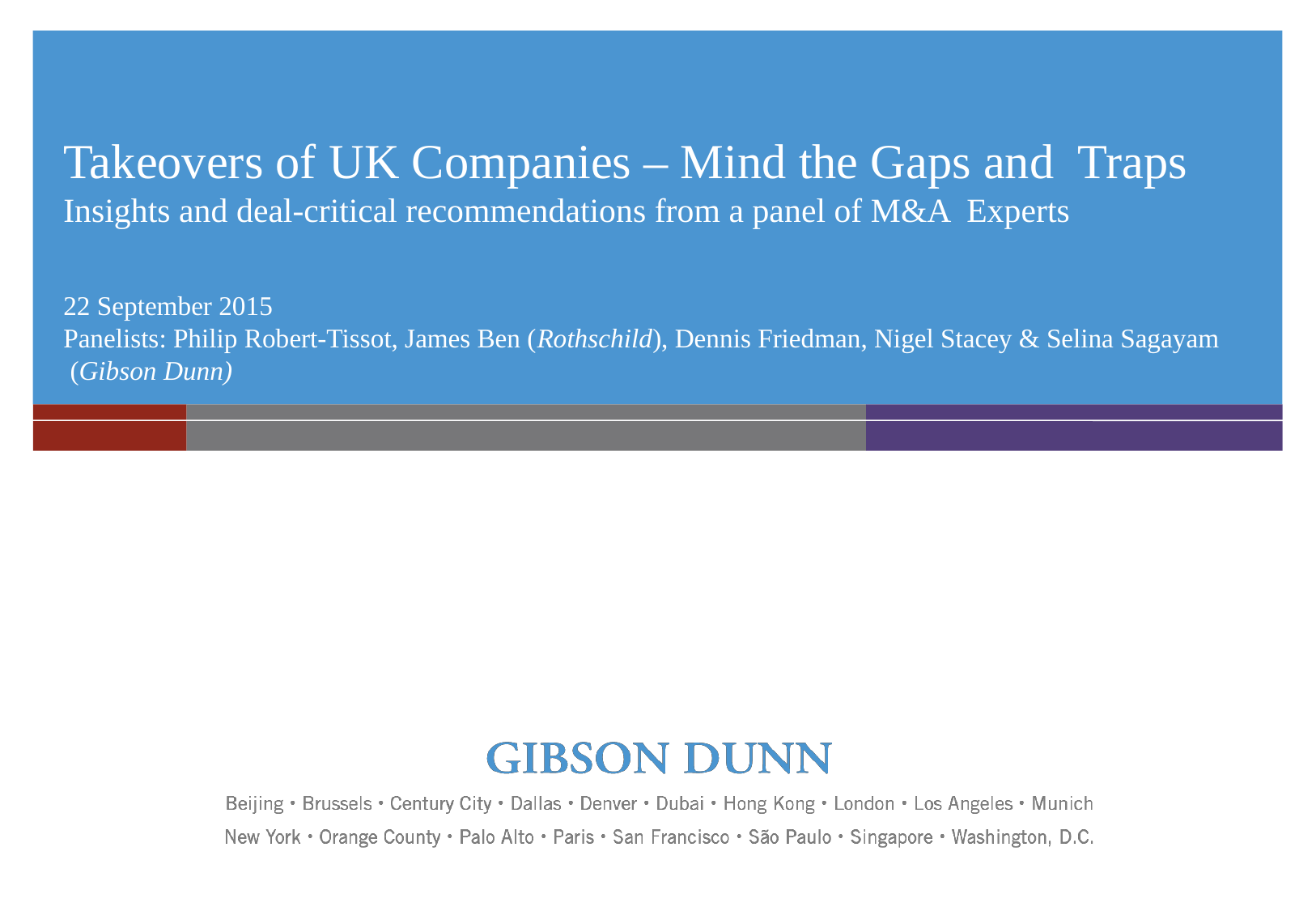

# Takeovers of UK Companies – Mind the Gaps and  Traps
Insights and deal-critical recommendations from a panel of M&A  Experts
22 September 2015
Panelists: Philip Robert-Tissot, James Ben (Rothschild), Dennis Friedman, Nigel Stacey & Selina Sagayam  (Gibson Dunn)